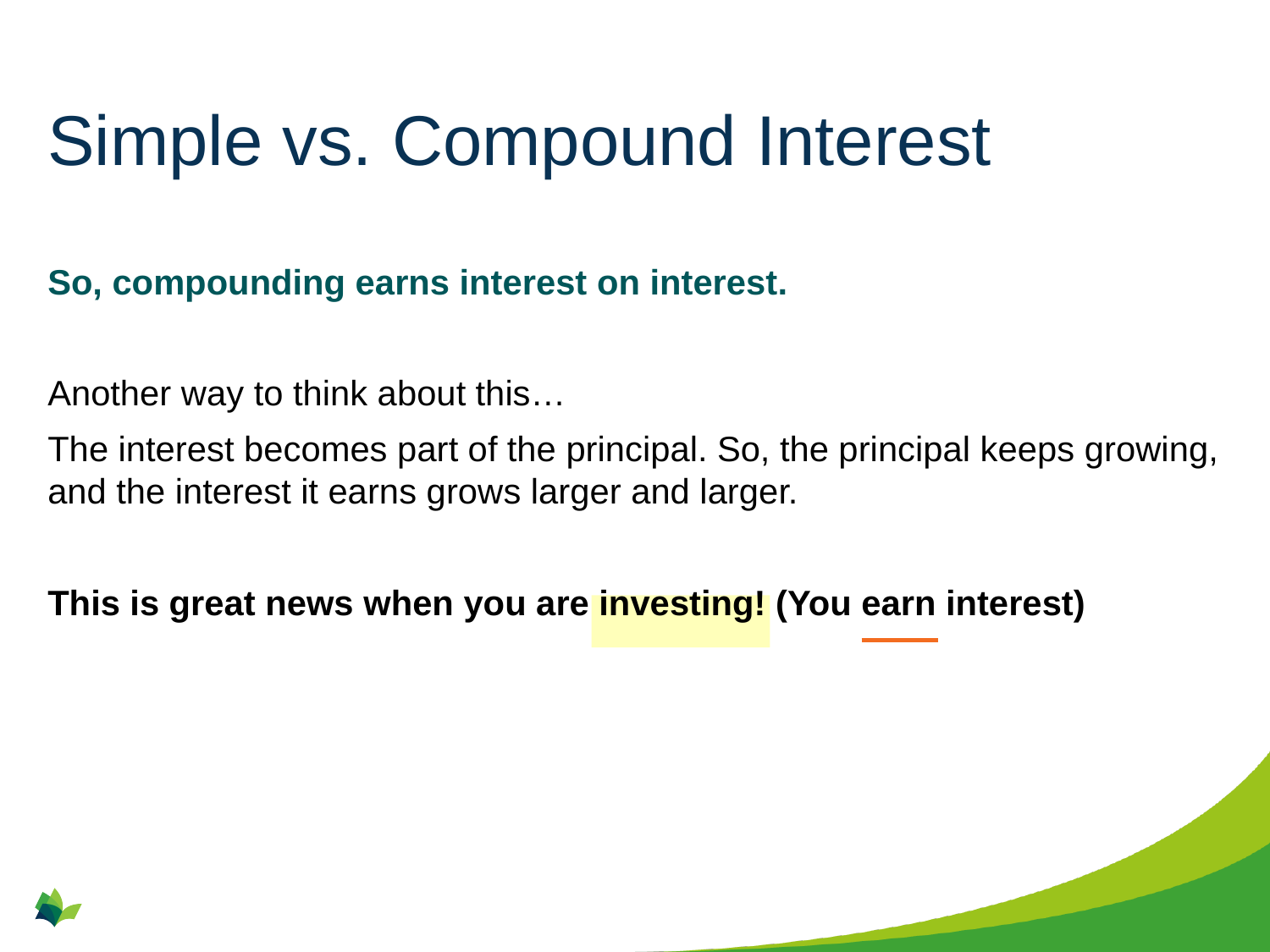

# Simple vs. Compound Interest
So, compounding earns interest on interest.

Another way to think about this…
The interest becomes part of the principal. So, the principal keeps growing, and the interest it earns grows larger and larger.

This is great news when you are investing! (You earn interest)